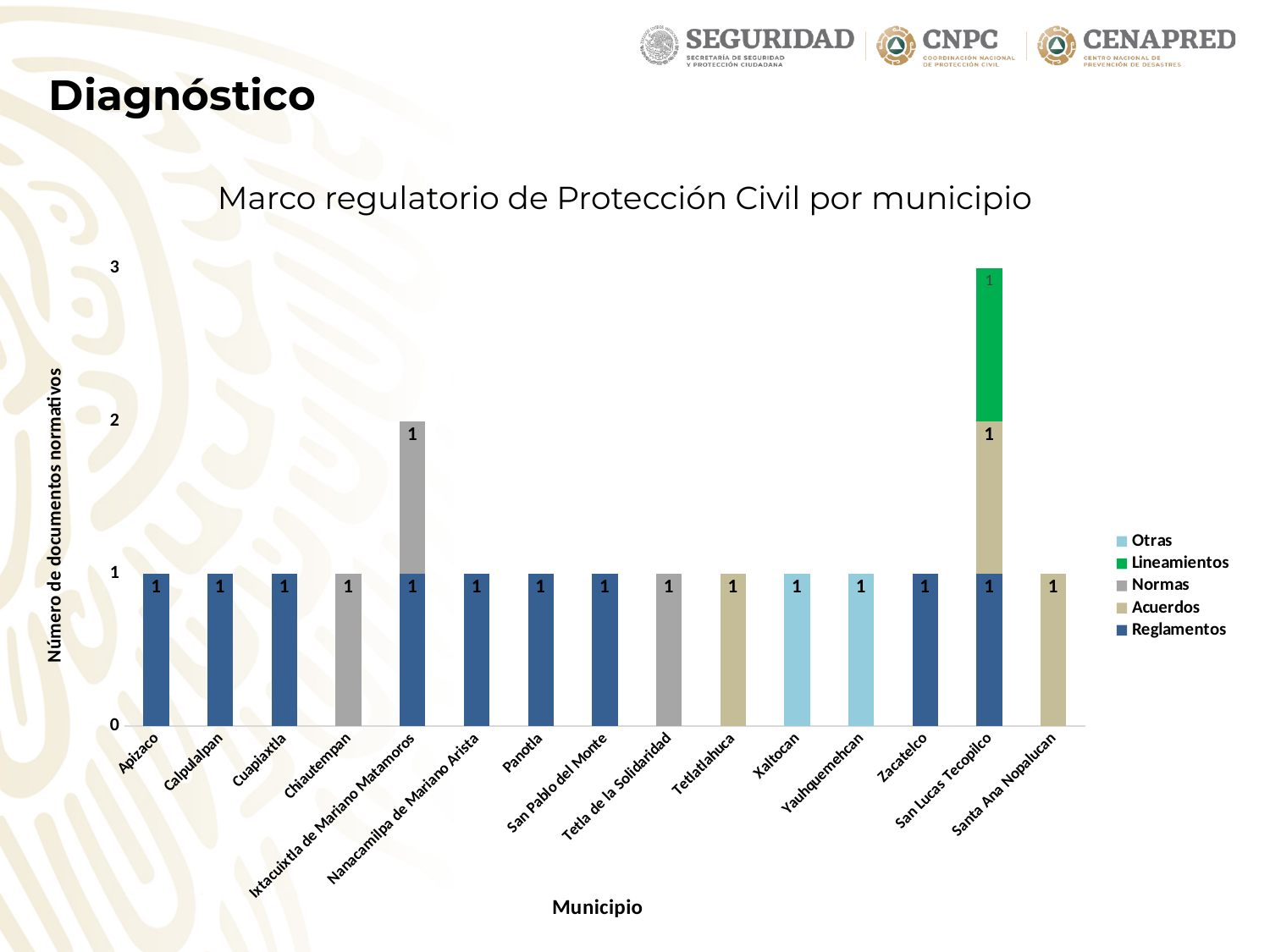

Diagnóstico
Marco regulatorio de Protección Civil por municipio

### Chart

| Category | Reglamentos | Acuerdos | Normas | Lineamientos | Otras |
|---|---|---|---|---|---|
| Apizaco | 1.0 | None | None | None | None |
| Calpulalpan | 1.0 | None | None | None | None |
| Cuapiaxtla | 1.0 | None | None | None | None |
| Chiautempan | None | None | 1.0 | None | None |
| Ixtacuixtla de Mariano Matamoros | 1.0 | None | 1.0 | None | None |
| Nanacamilpa de Mariano Arista | 1.0 | None | None | None | None |
| Panotla | 1.0 | None | None | None | None |
| San Pablo del Monte | 1.0 | None | None | None | None |
| Tetla de la Solidaridad | None | None | 1.0 | None | None |
| Tetlatlahuca | None | 1.0 | None | None | None |
| Xaltocan | None | None | None | None | 1.0 |
| Yauhquemehcan | None | None | None | None | 1.0 |
| Zacatelco | 1.0 | None | None | None | None |
| San Lucas Tecopilco | 1.0 | 1.0 | None | 1.0 | None |
| Santa Ana Nopalucan | None | 1.0 | None | None | None |